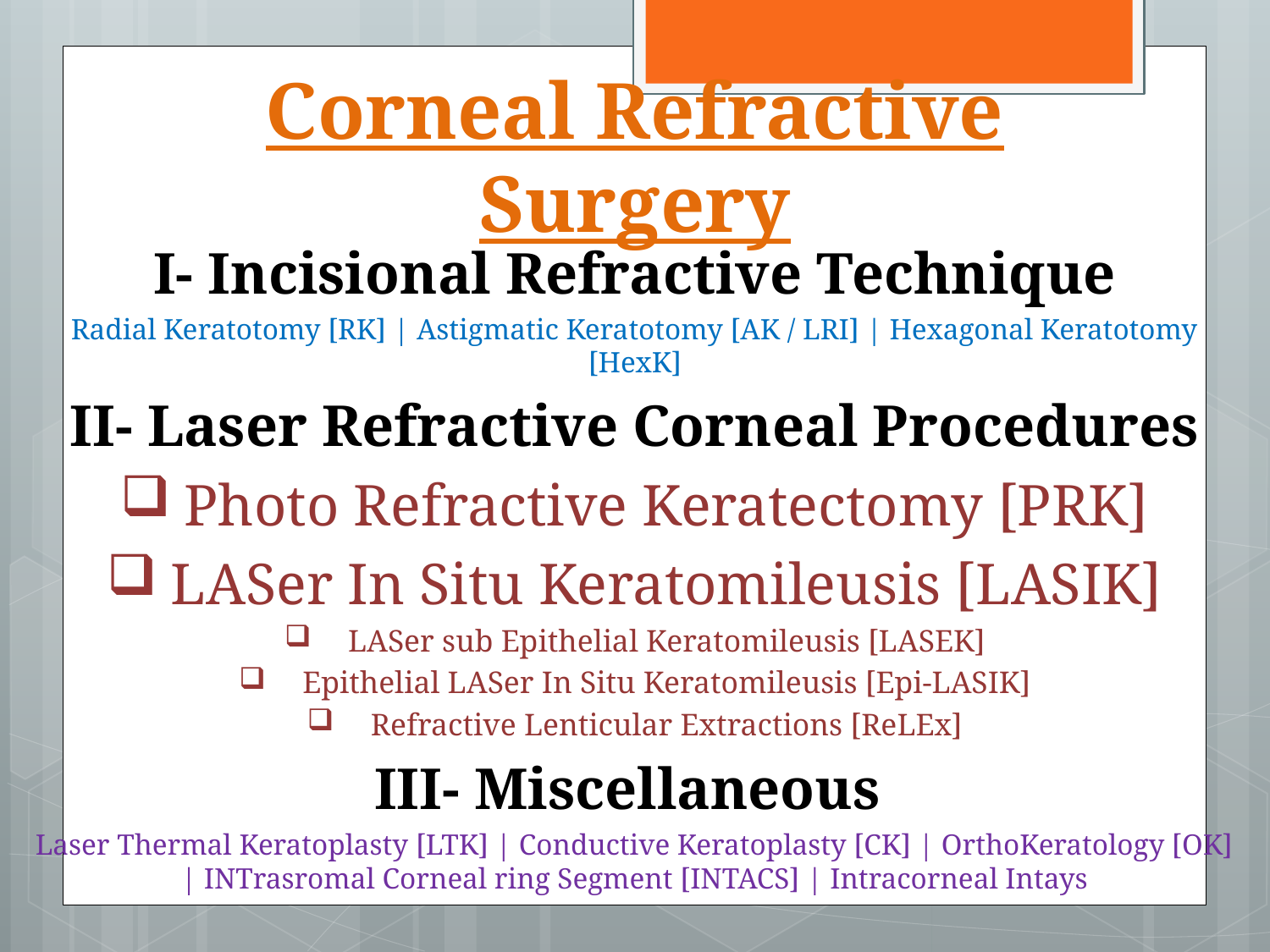

Corneal Refractive Surgery
I- Incisional Refractive Technique
Radial Keratotomy [RK] | Astigmatic Keratotomy [AK / LRI] | Hexagonal Keratotomy [HexK]
II- Laser Refractive Corneal Procedures
Photo Refractive Keratectomy [PRK]
LASer In Situ Keratomileusis [LASIK]
LASer sub Epithelial Keratomileusis [LASEK]
Epithelial LASer In Situ Keratomileusis [Epi-LASIK]
Refractive Lenticular Extractions [ReLEx]
III- Miscellaneous
Laser Thermal Keratoplasty [LTK] | Conductive Keratoplasty [CK] | OrthoKeratology [OK] | INTrasromal Corneal ring Segment [INTACS] | Intracorneal Intays